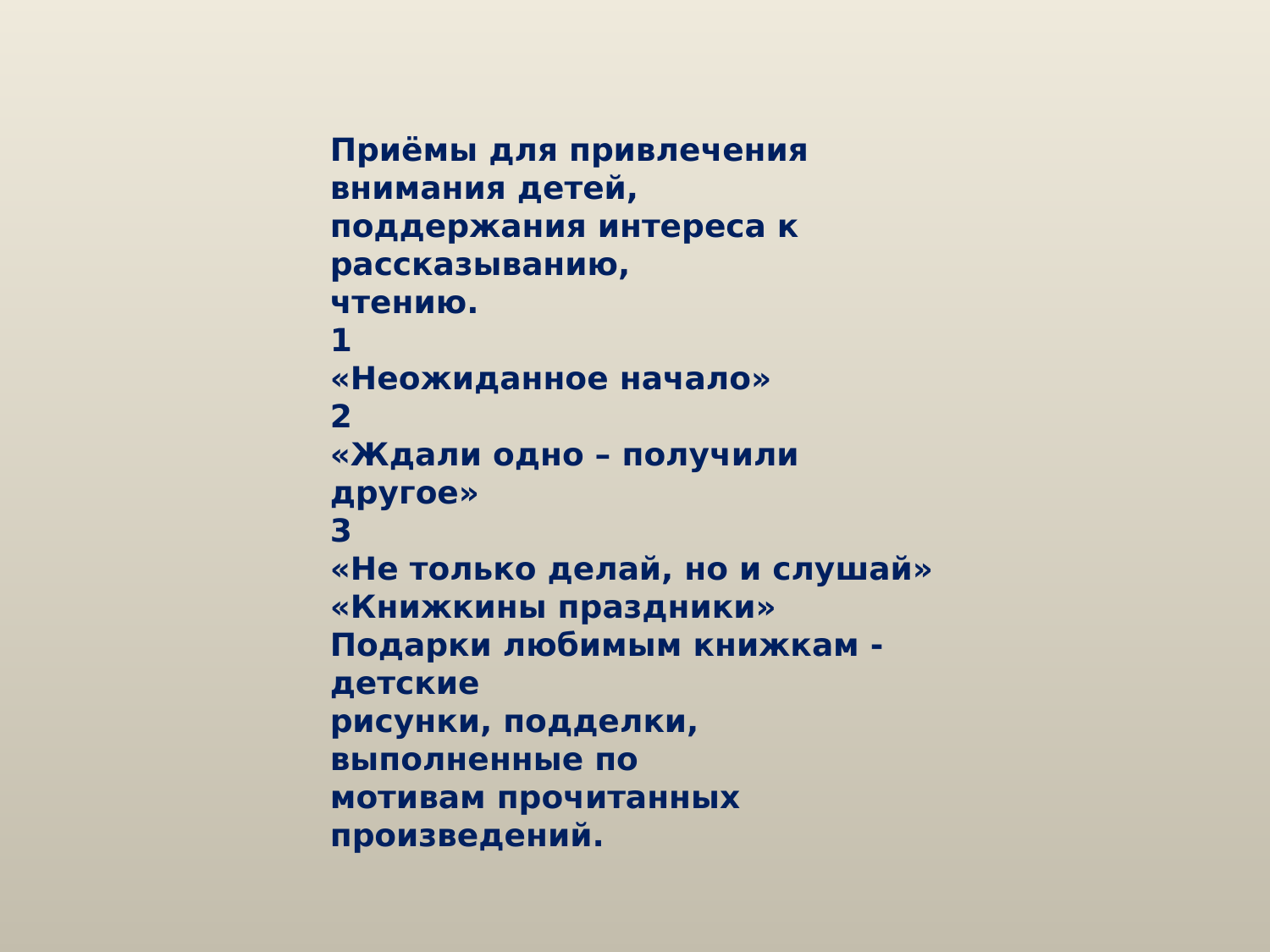

Приёмы для привлечения внимания детей,
поддержания интереса к рассказыванию,
чтению.
1
«Неожиданное начало»
2
«Ждали одно – получили другое»
3
«Не только делай, но и слушай»
«Книжкины праздники»
Подарки любимым книжкам - детские
рисунки, подделки, выполненные по
мотивам прочитанных произведений.